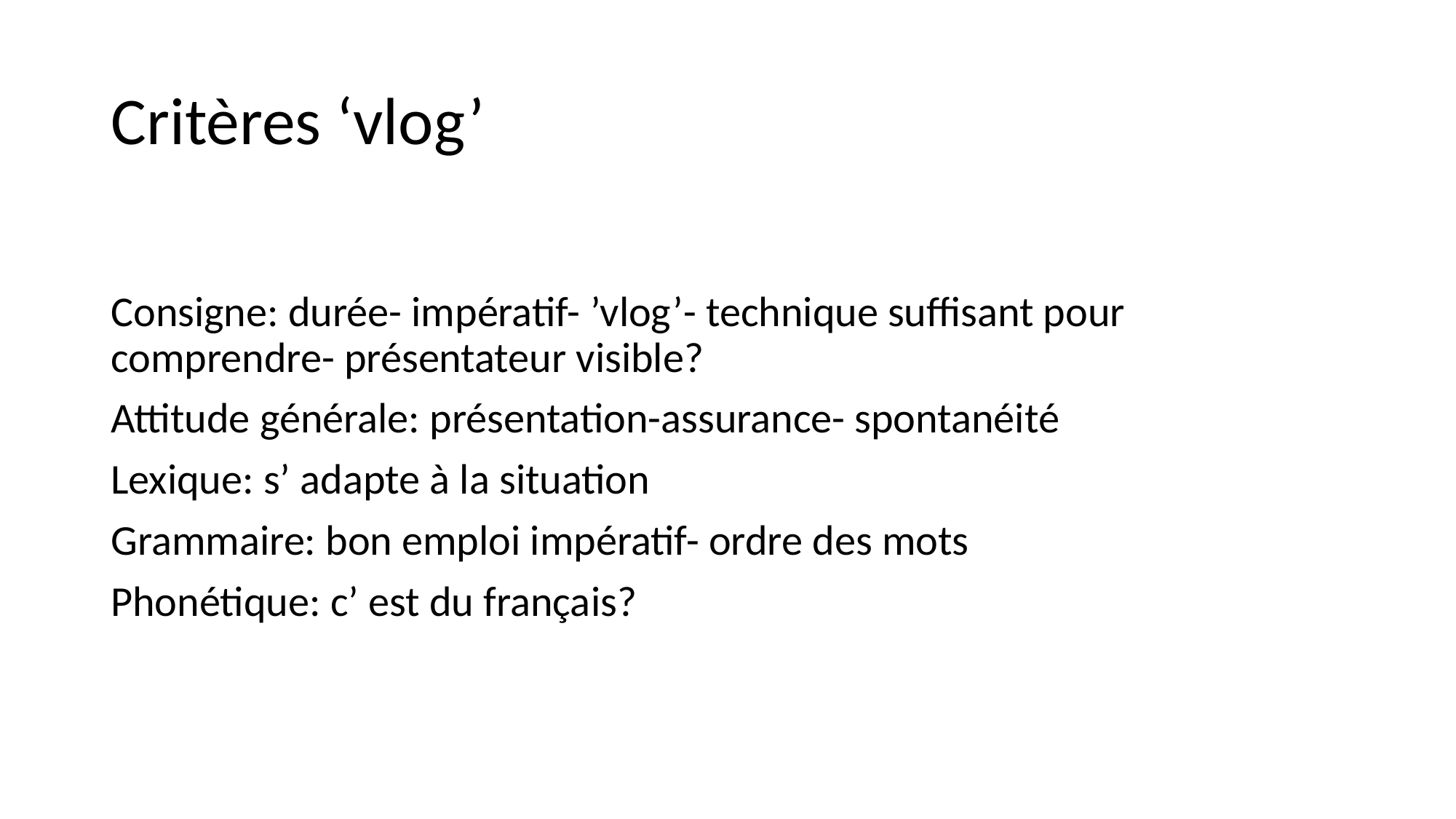

# Critères ‘vlog’

Consigne: durée- impératif- ’vlog’- technique suffisant pour comprendre- présentateur visible?
Attitude générale: présentation-assurance- spontanéité
Lexique: s’ adapte à la situation
Grammaire: bon emploi impératif- ordre des mots
Phonétique: c’ est du français?